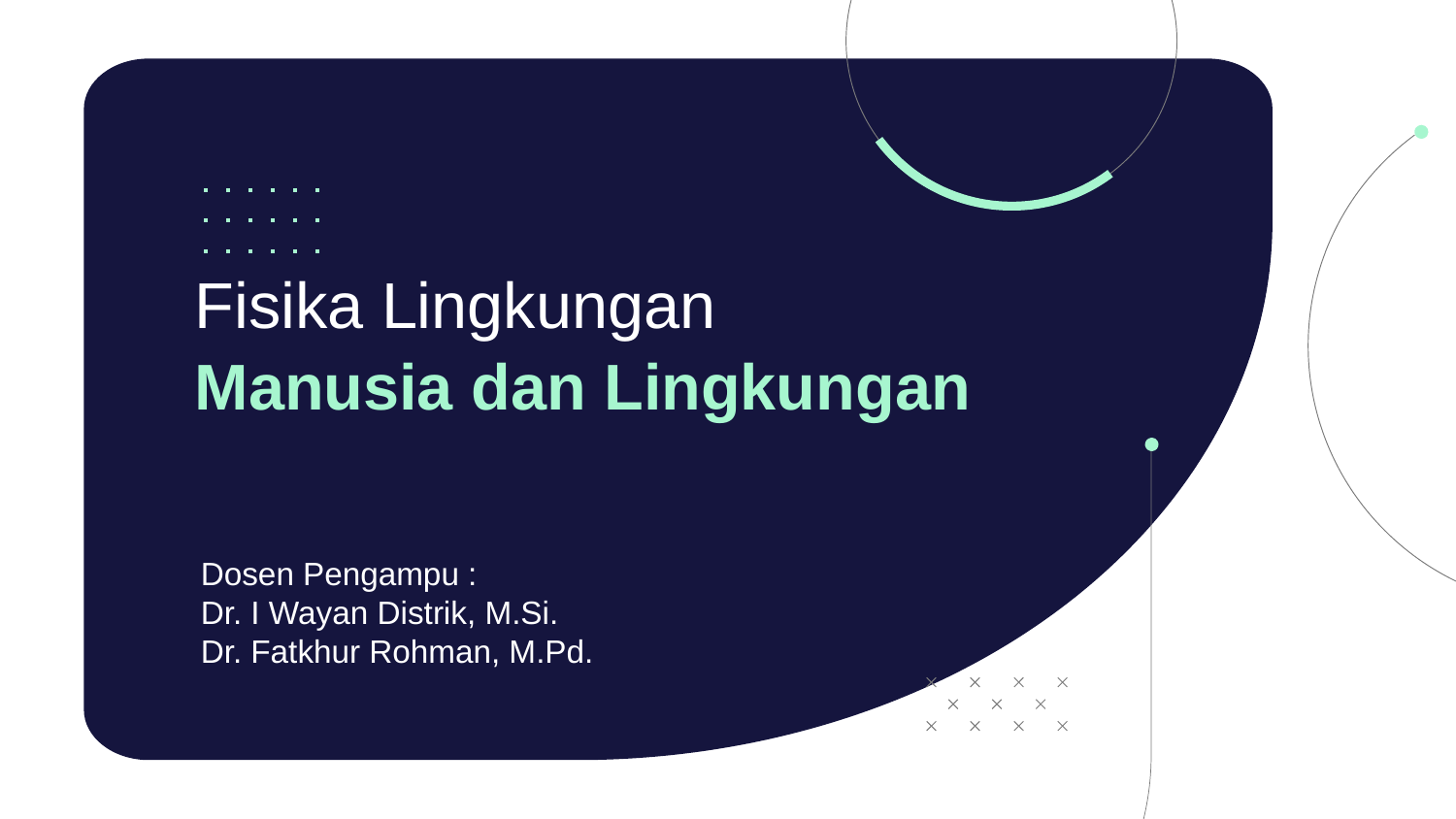

# Fisika Lingkungan Manusia dan Lingkungan
Dosen Pengampu :
Dr. I Wayan Distrik, M.Si.
Dr. Fatkhur Rohman, M.Pd.